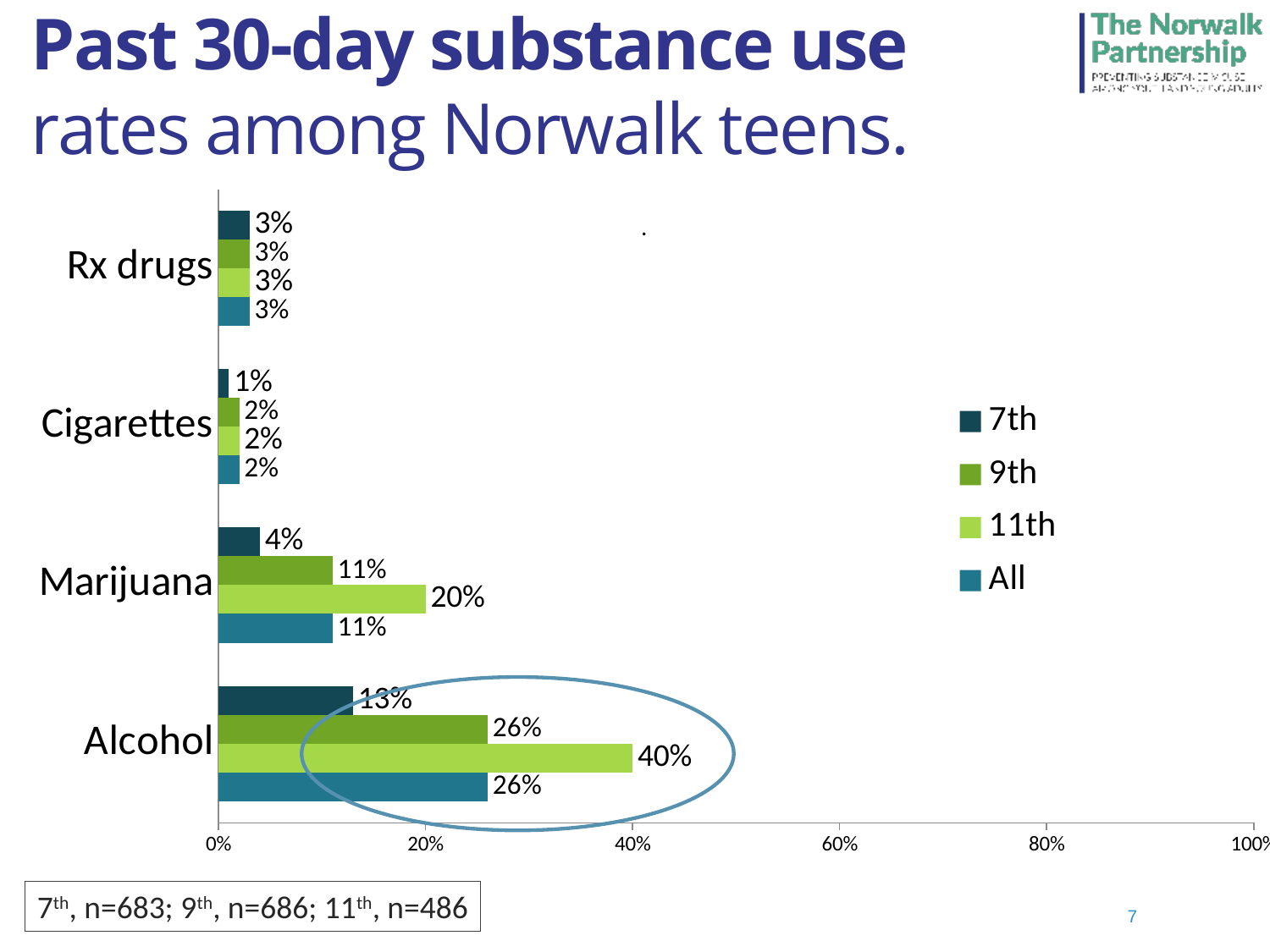

Past 30-day substance use rates among Norwalk teens.

### Chart: .

| Category | All | 11th | 9th | 7th |
|---|---|---|---|---|
| Alcohol | 0.26 | 0.4 | 0.26 | 0.13 |
| Marijuana | 0.11 | 0.2 | 0.11 | 0.04 |
| Cigarettes | 0.02 | 0.02 | 0.02 | 0.01 |
| Rx drugs | 0.03 | 0.03 | 0.03 | 0.03 |
7th, n=683; 9th, n=686; 11th, n=486
7